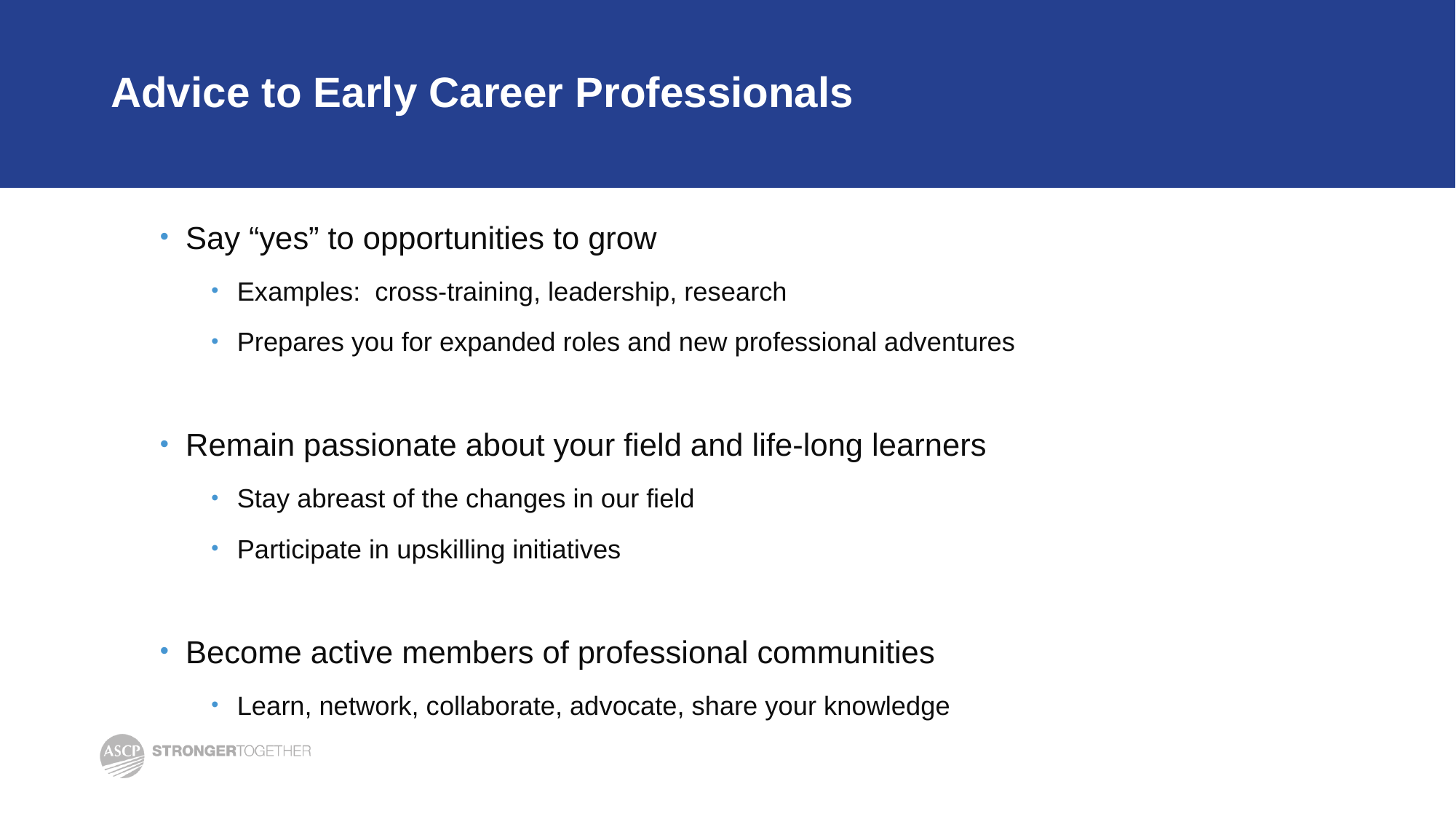

# Advice to Early Career Professionals
Say “yes” to opportunities to grow
Examples:  cross-training, leadership, research
Prepares you for expanded roles and new professional adventures

Remain passionate about your field and life-long learners
Stay abreast of the changes in our field
Participate in upskilling initiatives

Become active members of professional communities
Learn, network, collaborate, advocate, share your knowledge